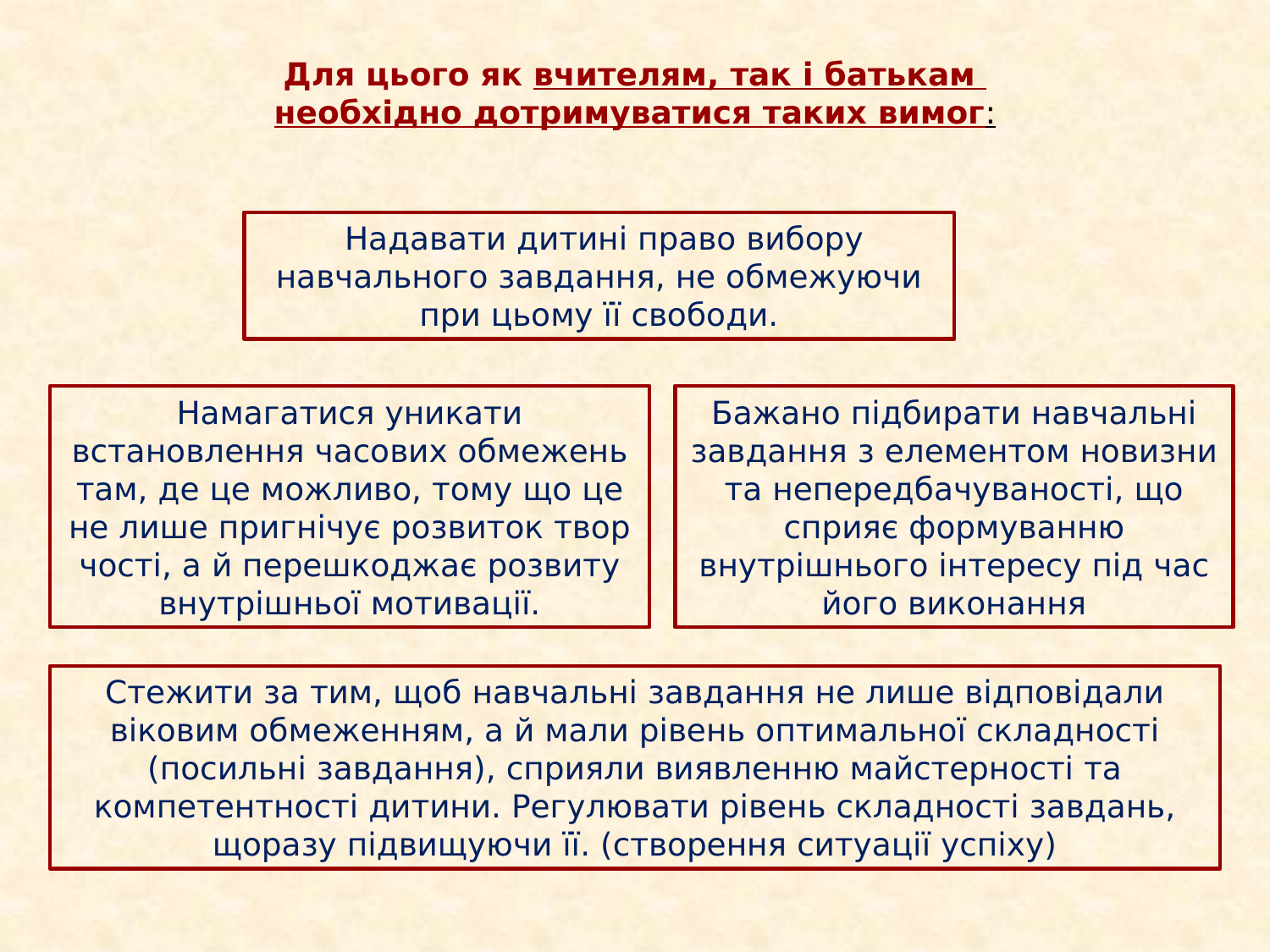

Для цього як вчителям, так і батькам
необхідно дотримуватися таких вимог:

 Надавати дитині право вибору навчального завдання, не обмежуючи при цьому її свободи.
Намагатися уникати встановлення часових обмежень там, де це можливо, тому що це не лише пригнічує розвиток твор­чості, а й перешкоджає розвиту внутрішньої мотивації.
Бажано підбирати навчальні завдання з елементом новизни та непередбачуваності, що сприяє формуванню внутрішнього інтересу під час його виконання
Стежити за тим, щоб навчальні завдання не лише відповідали віковим обмеженням, а й мали рівень оптимальної складності (посильні завдання), сприяли виявленню майстерності та компетентності дитини. Регулювати рівень складності завдань, щоразу підвищуючи її. (створення ситуації успіху)